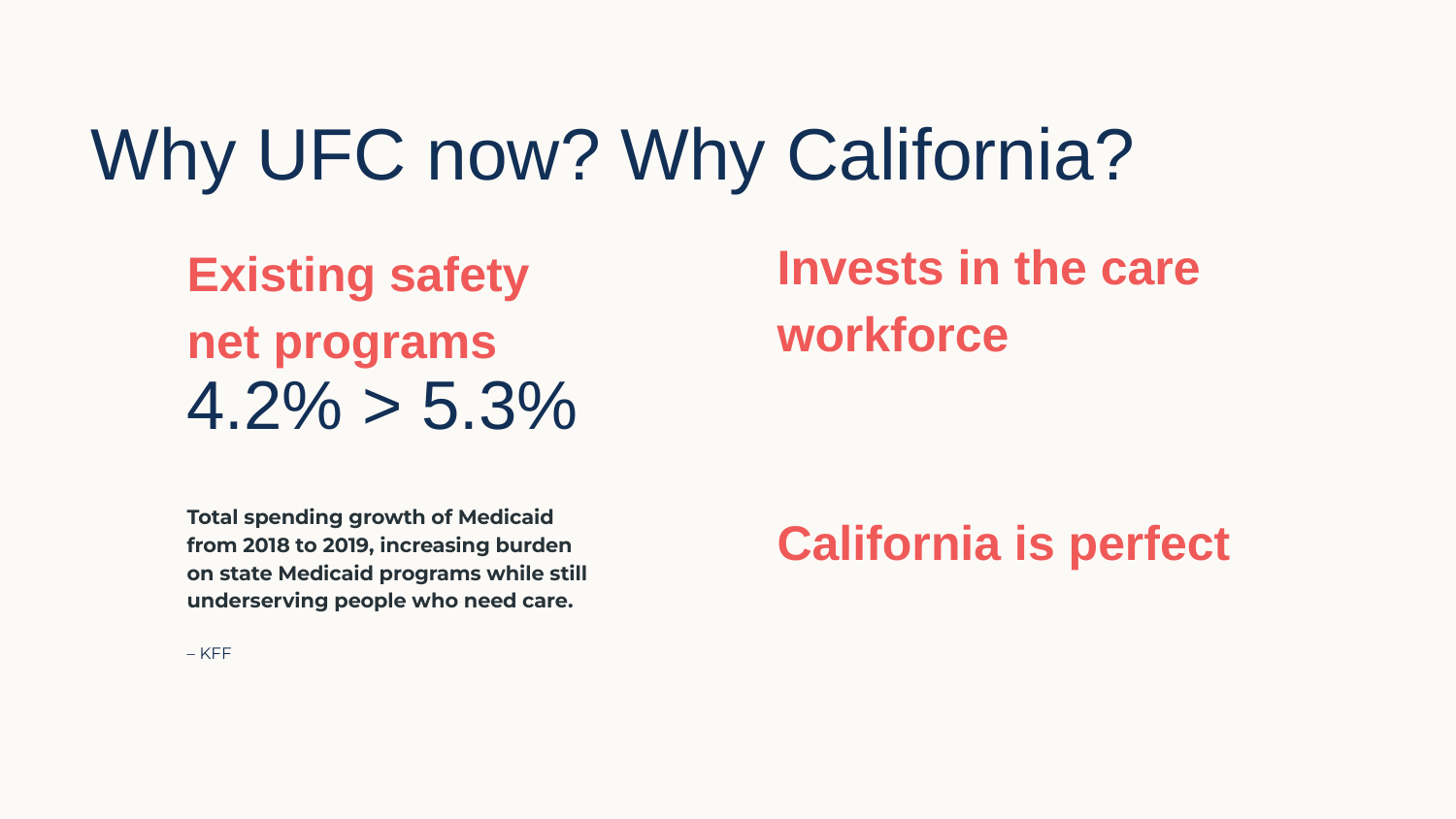

Why UFC now? Why California?
Invests in the care workforce
Existing safety net programs

4.2% > 5.3%
Total spending growth of Medicaid from 2018 to 2019, increasing burden on state Medicaid programs while still underserving people who need care.

– KFF

California is perfect